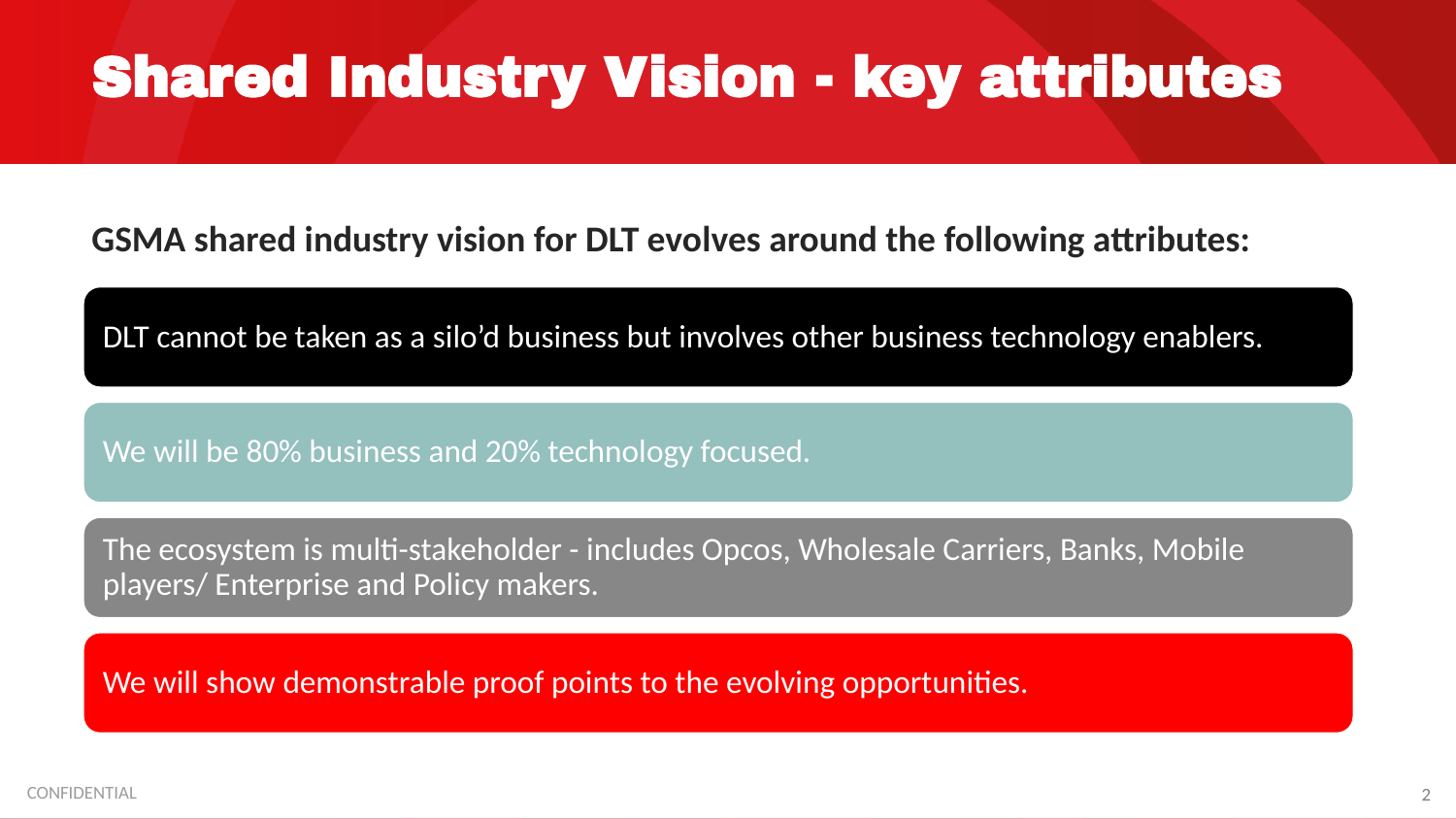

# Shared Industry Vision - key attributes
GSMA shared industry vision for DLT evolves around the following attributes:
DLT cannot be taken as a silo’d business but involves other business technology enablers.
We will be 80% business and 20% technology focused.
The ecosystem is multi-stakeholder - includes Opcos, Wholesale Carriers, Banks, Mobile players/ Enterprise and Policy makers.
We will show demonstrable proof points to the evolving opportunities.